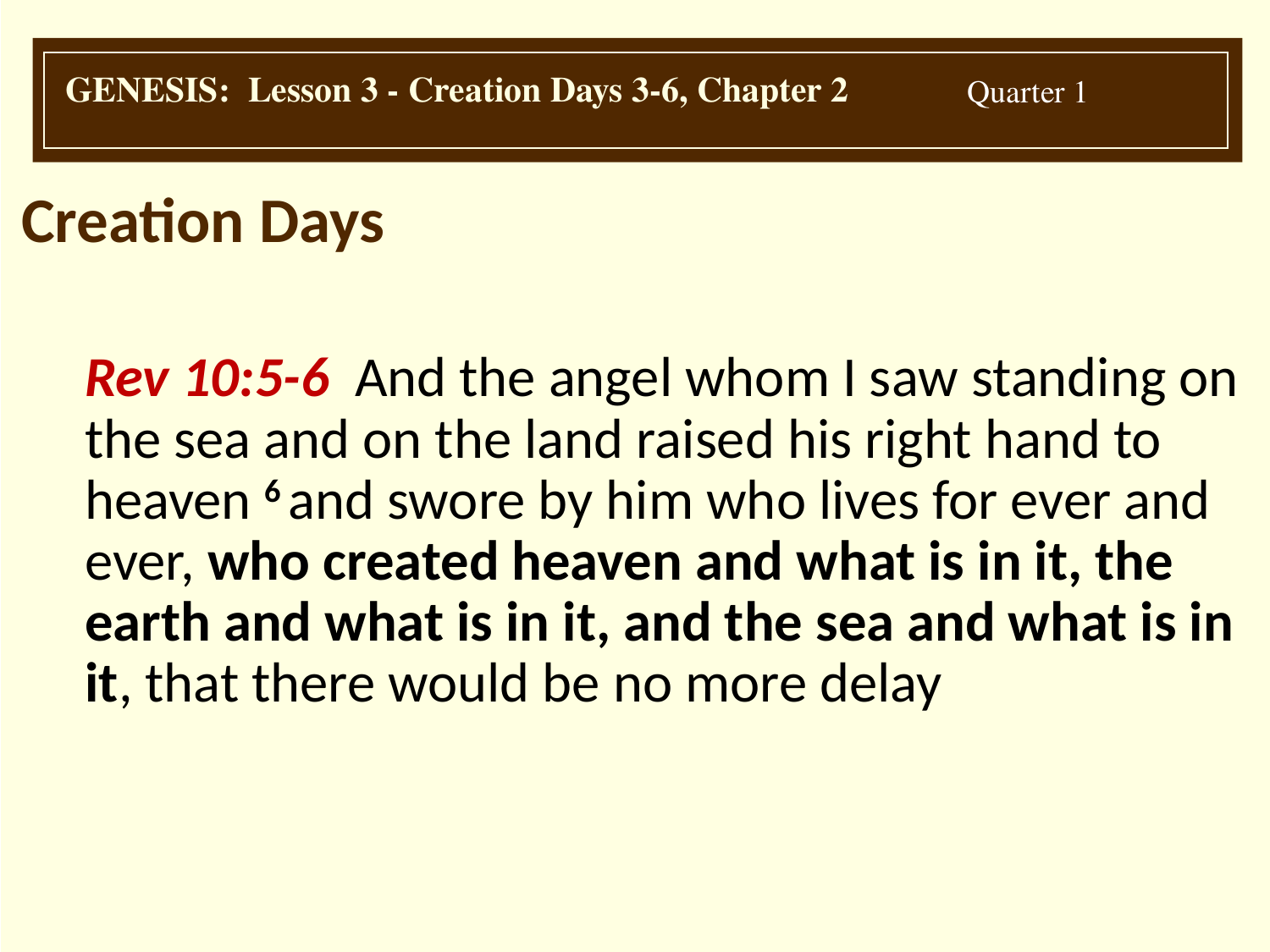

Creation Days

Rev 10:5-6  And the angel whom I saw standing on the sea and on the land raised his right hand to heaven 6 and swore by him who lives for ever and ever, who created heaven and what is in it, the earth and what is in it, and the sea and what is in it, that there would be no more delay